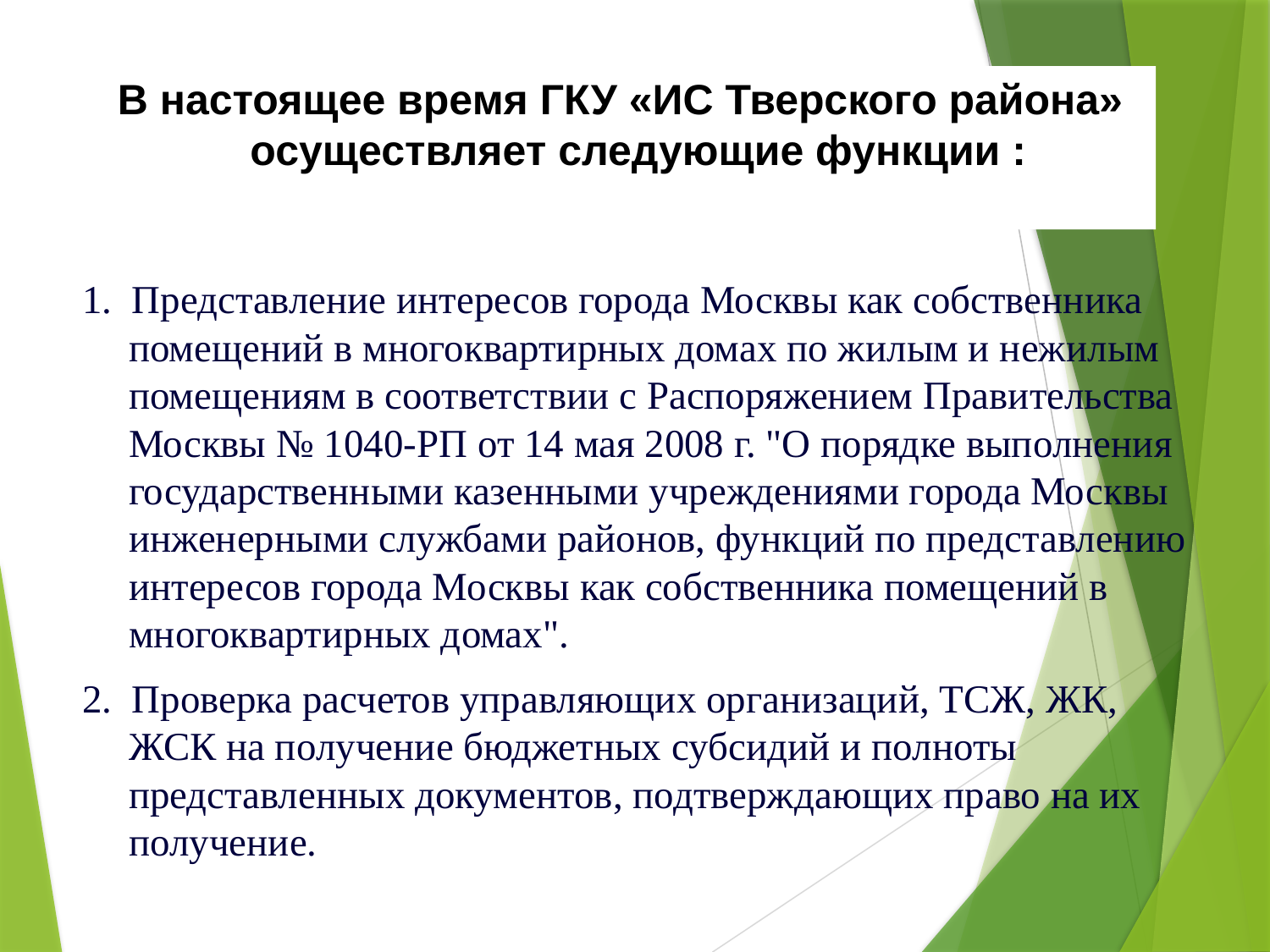

# В настоящее время ГКУ «ИС Тверского района» осуществляет следующие функции :
1.  Представление интересов города Москвы как собственника помещений в многоквартирных домах по жилым и нежилым помещениям в соответствии с Распоряжением Правительства Москвы № 1040-РП от 14 мая 2008 г. "О порядке выполнения государственными казенными учреждениями города Москвы инженерными службами районов, функций по представлению интересов города Москвы как собственника помещений в многоквартирных домах".
2.  Проверка расчетов управляющих организаций, ТСЖ, ЖК, ЖСК на получение бюджетных субсидий и полноты представленных документов, подтверждающих право на их получение.